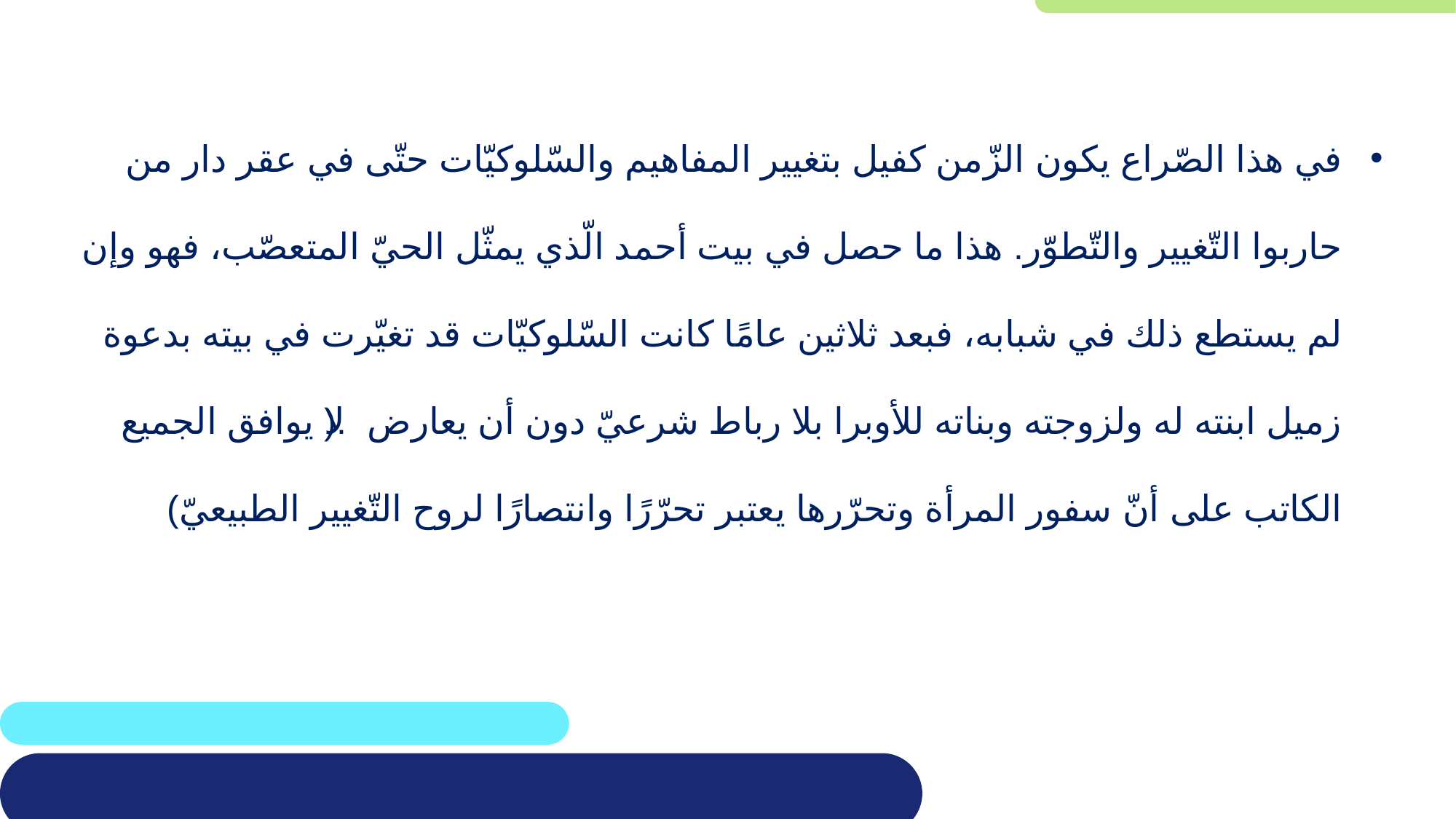

في هذا الصّراع يكون الزّمن كفيل بتغيير المفاهيم والسّلوكيّات حتّى في عقر دار من حاربوا التّغيير والتّطوّر. هذا ما حصل في بيت أحمد الّذي يمثّل الحيّ المتعصّب، فهو وإن لم يستطع ذلك في شبابه، فبعد ثلاثين عامًا كانت السّلوكيّات قد تغيّرت في بيته بدعوة زميل ابنته له ولزوجته وبناته للأوبرا بلا رباط شرعيّ دون أن يعارض.(لا يوافق الجميع الكاتب على أنّ سفور المرأة وتحرّرها يعتبر تحرّرًا وانتصارًا لروح التّغيير الطبيعيّ)